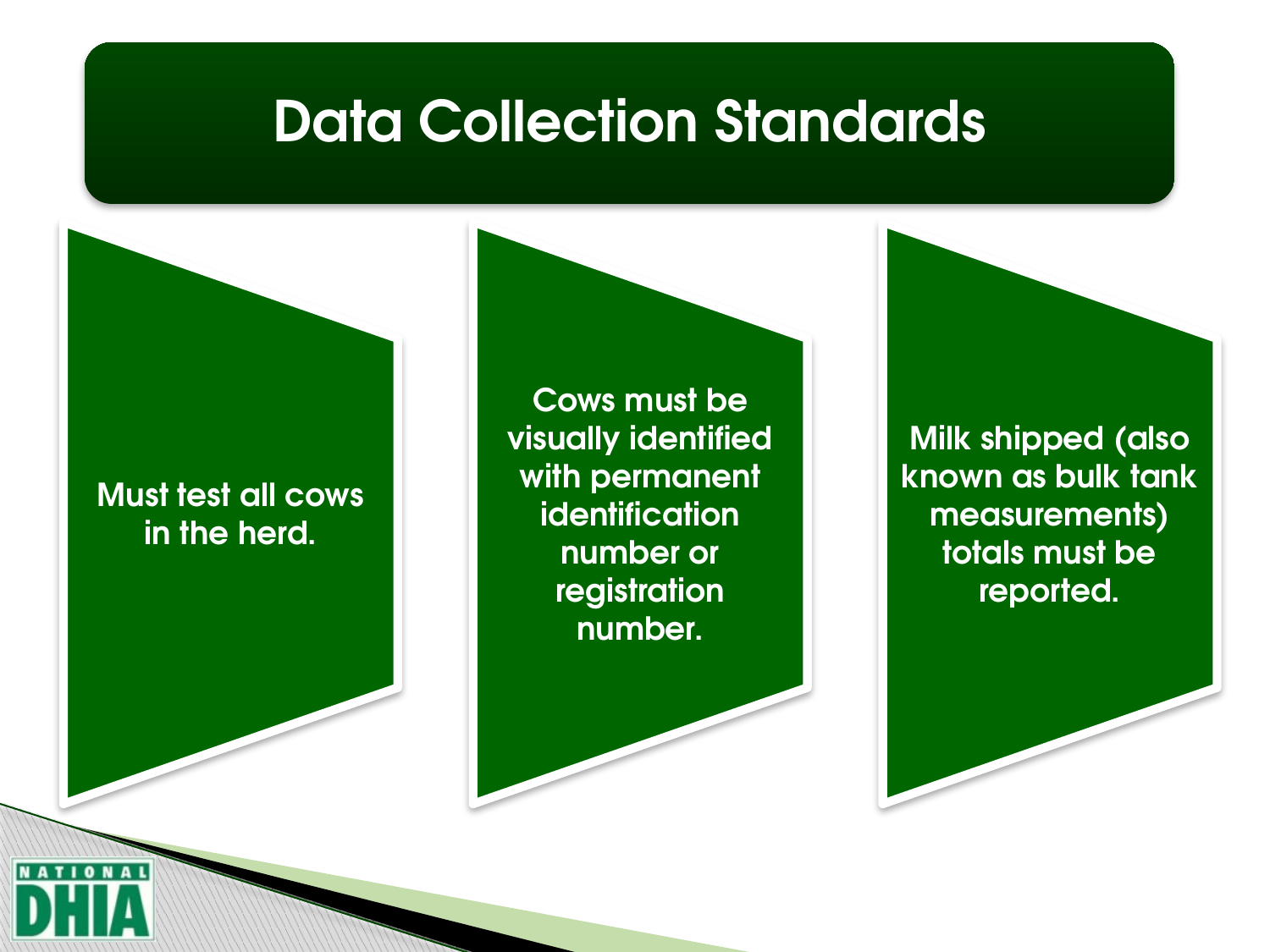

Data Collection Standards
Must test all cows in the herd.
Cows must be visually identified with permanent identification number or registration number.
Milk shipped (also known as bulk tank measurements) totals must be reported.